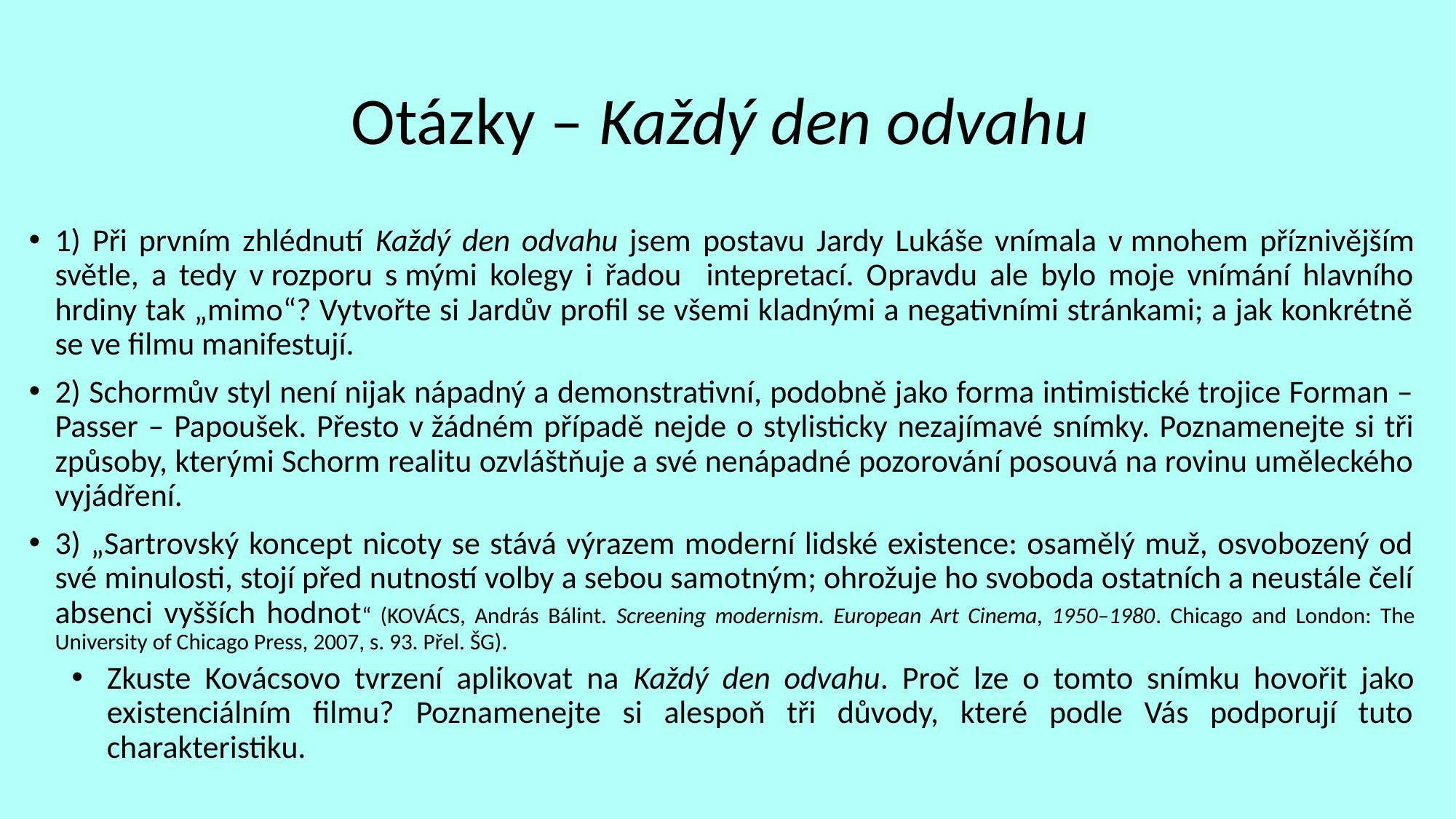

# Otázky – Každý den odvahu
1) Při prvním zhlédnutí Každý den odvahu jsem postavu Jardy Lukáše vnímala v mnohem příznivějším světle, a tedy v rozporu s mými kolegy i řadou  intepretací. Opravdu ale bylo moje vnímání hlavního hrdiny tak „mimo“? Vytvořte si Jardův profil se všemi kladnými a negativními stránkami; a jak konkrétně se ve filmu manifestují.
2) Schormův styl není nijak nápadný a demonstrativní, podobně jako forma intimistické trojice Forman – Passer – Papoušek. Přesto v žádném případě nejde o stylisticky nezajímavé snímky. Poznamenejte si tři způsoby, kterými Schorm realitu ozvláštňuje a své nenápadné pozorování posouvá na rovinu uměleckého vyjádření.
3) „Sartrovský koncept nicoty se stává výrazem moderní lidské existence: osamělý muž, osvobozený od své minulosti, stojí před nutností volby a sebou samotným; ohrožuje ho svoboda ostatních a neustále čelí absenci vyšších hodnot“ (KOVÁCS, András Bálint. Screening modernism. European Art Cinema, 1950–1980. Chicago and London: The University of Chicago Press, 2007, s. 93. Přel. ŠG).
Zkuste Kovácsovo tvrzení aplikovat na Každý den odvahu. Proč lze o tomto snímku hovořit jako existenciálním filmu? Poznamenejte si alespoň tři důvody, které podle Vás podporují tuto charakteristiku.